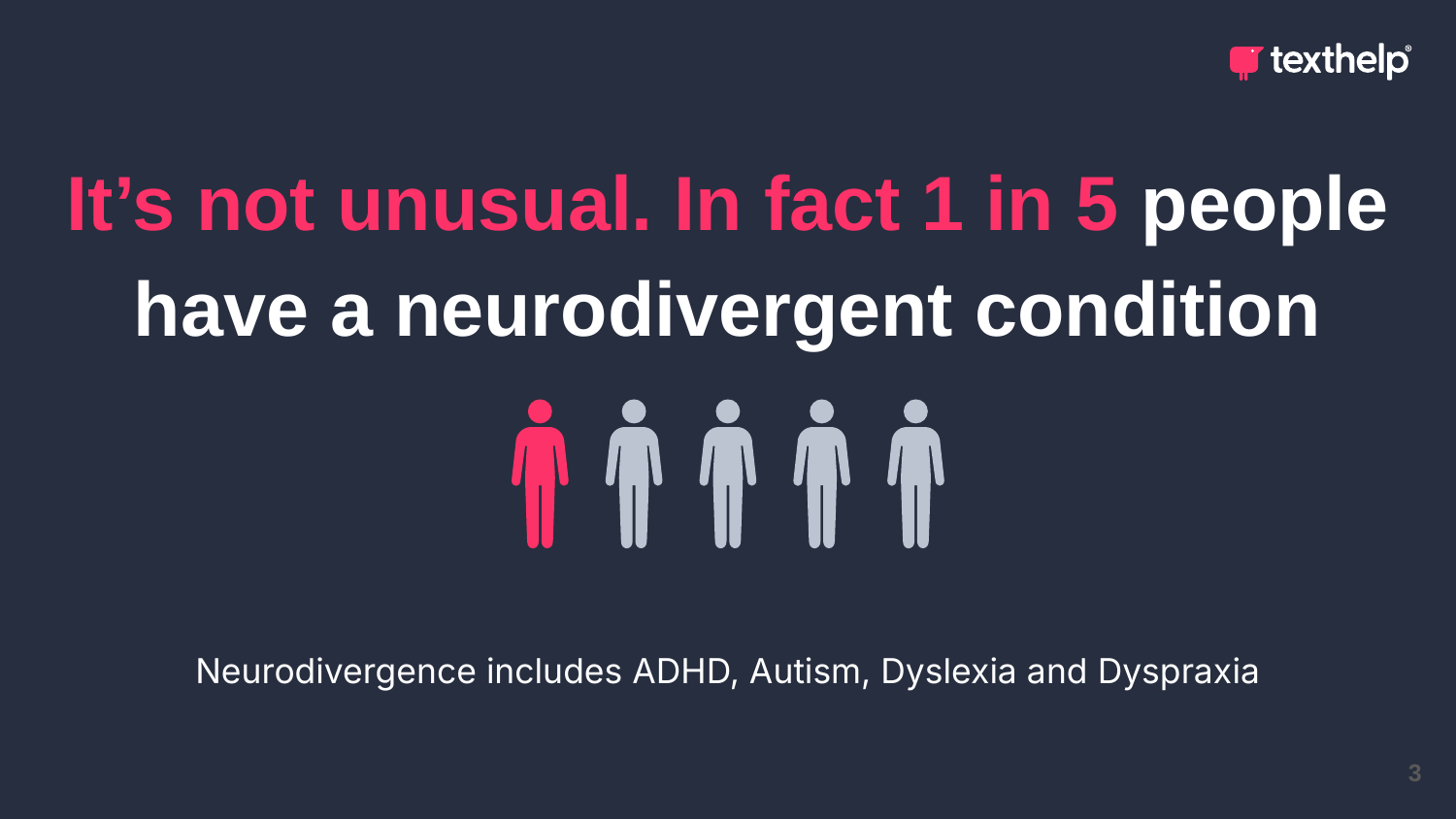

It’s not unusual. In fact 1 in 5 people have a neurodivergent condition

Neurodivergence includes ADHD, Autism, Dyslexia and Dyspraxia
3